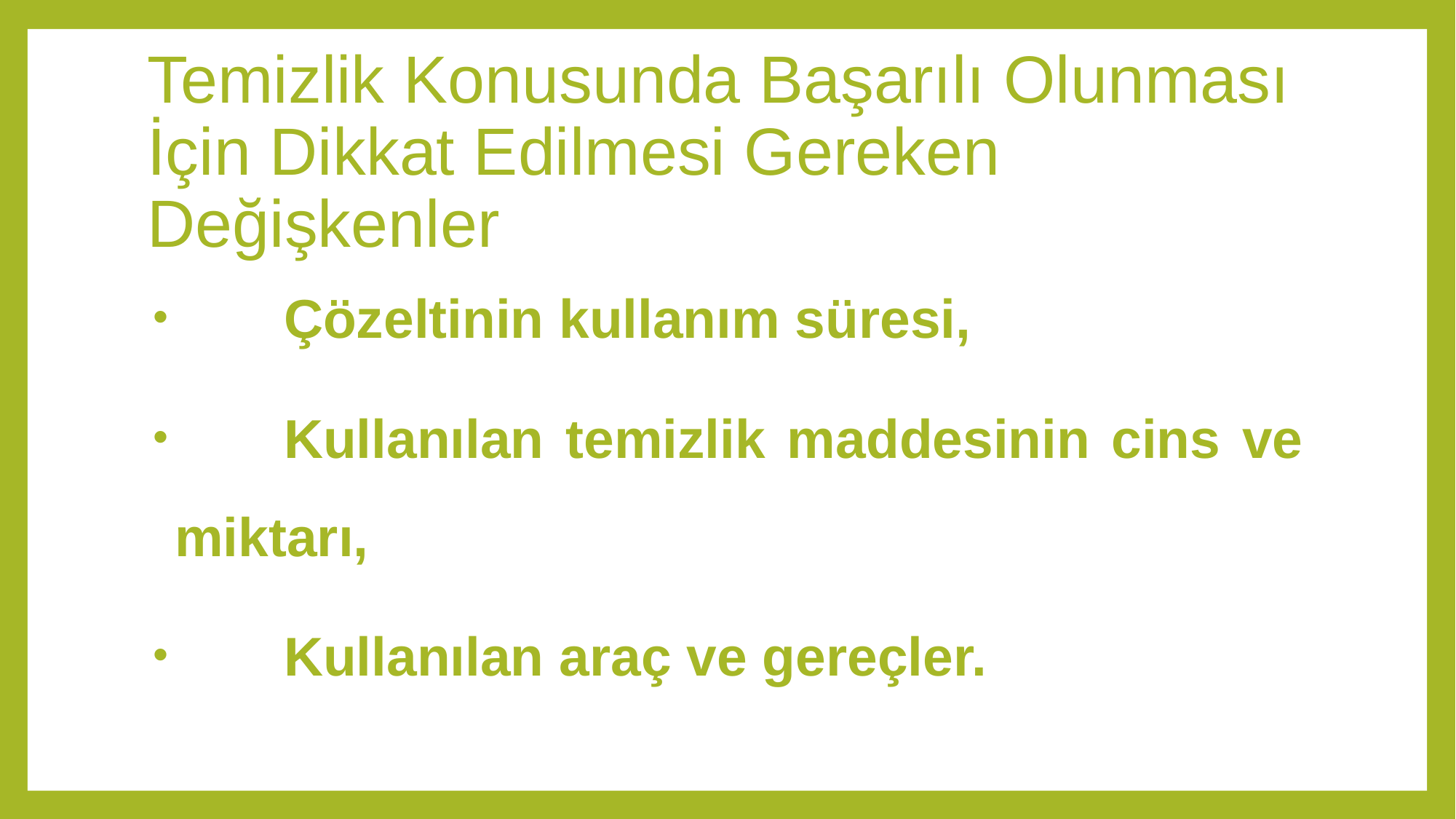

# Temizlik Konusunda Başarılı Olunması İçin Dikkat Edilmesi Gereken Değişkenler
	Çözeltinin kullanım süresi,
	Kullanılan temizlik maddesinin cins ve miktarı,
	Kullanılan araç ve gereçler.